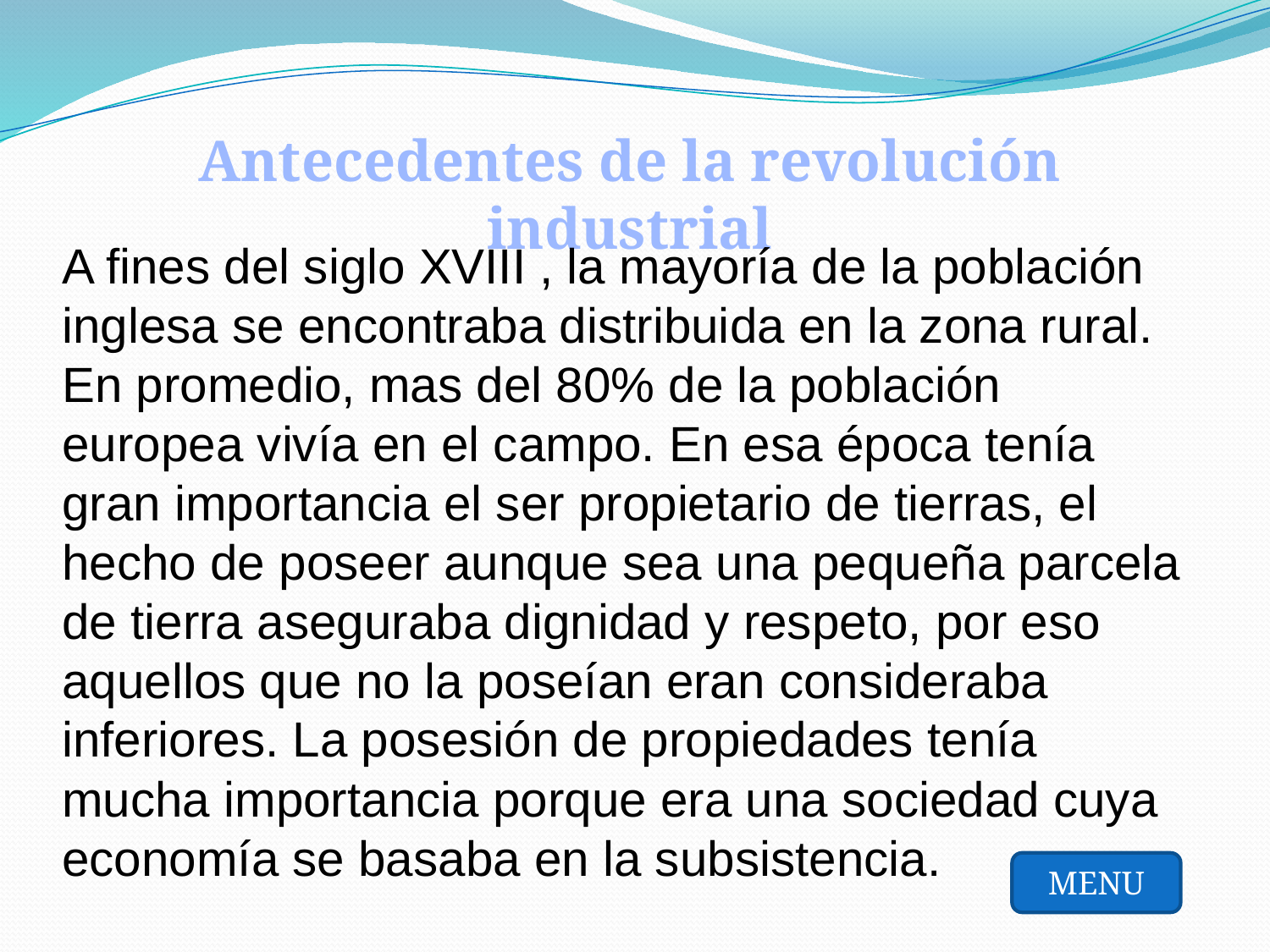

Antecedentes de la revolución industrial
A fines del siglo XVIII , la mayoría de la población inglesa se encontraba distribuida en la zona rural. En promedio, mas del 80% de la población europea vivía en el campo. En esa época tenía gran importancia el ser propietario de tierras, el hecho de poseer aunque sea una pequeña parcela de tierra aseguraba dignidad y respeto, por eso aquellos que no la poseían eran consideraba inferiores. La posesión de propiedades tenía mucha importancia porque era una sociedad cuya economía se basaba en la subsistencia.
MENU